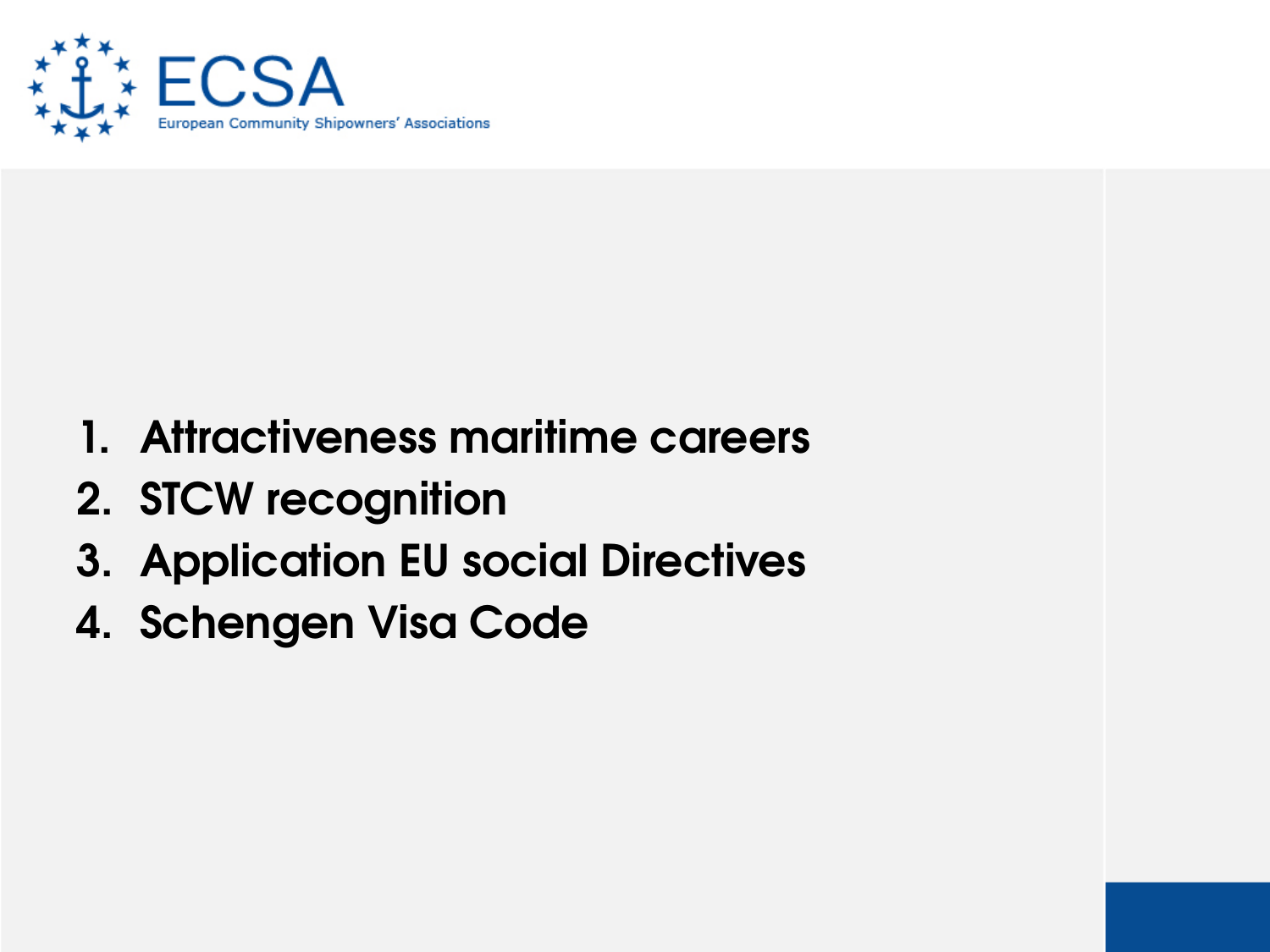

Attractiveness maritime careers
STCW recognition
Application EU social Directives
Schengen Visa Code